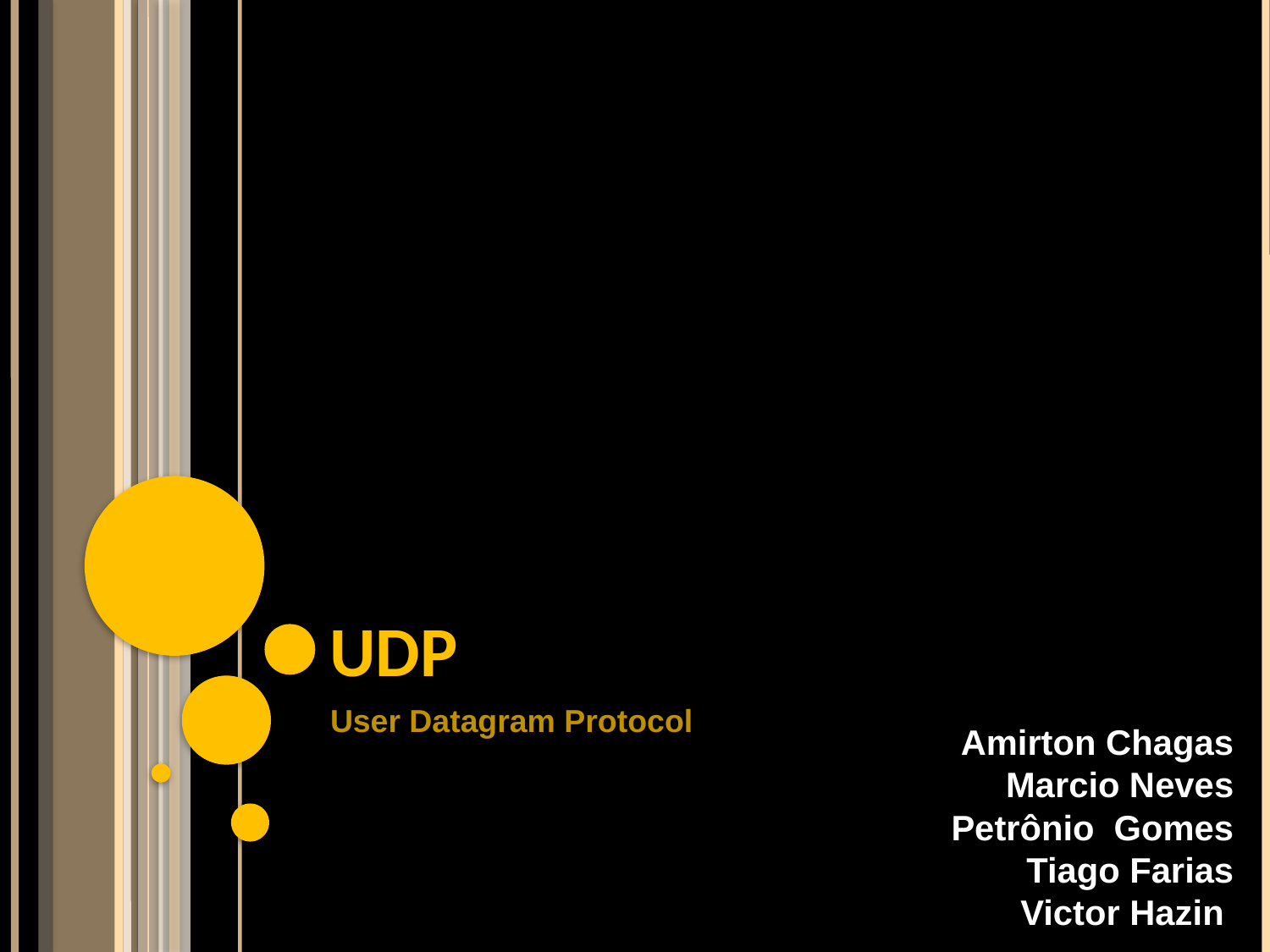

# UDP
Amirton Chagas
Marcio Neves
Petrônio  Gomes
Tiago Farias
Victor Hazin
User Datagram Protocol